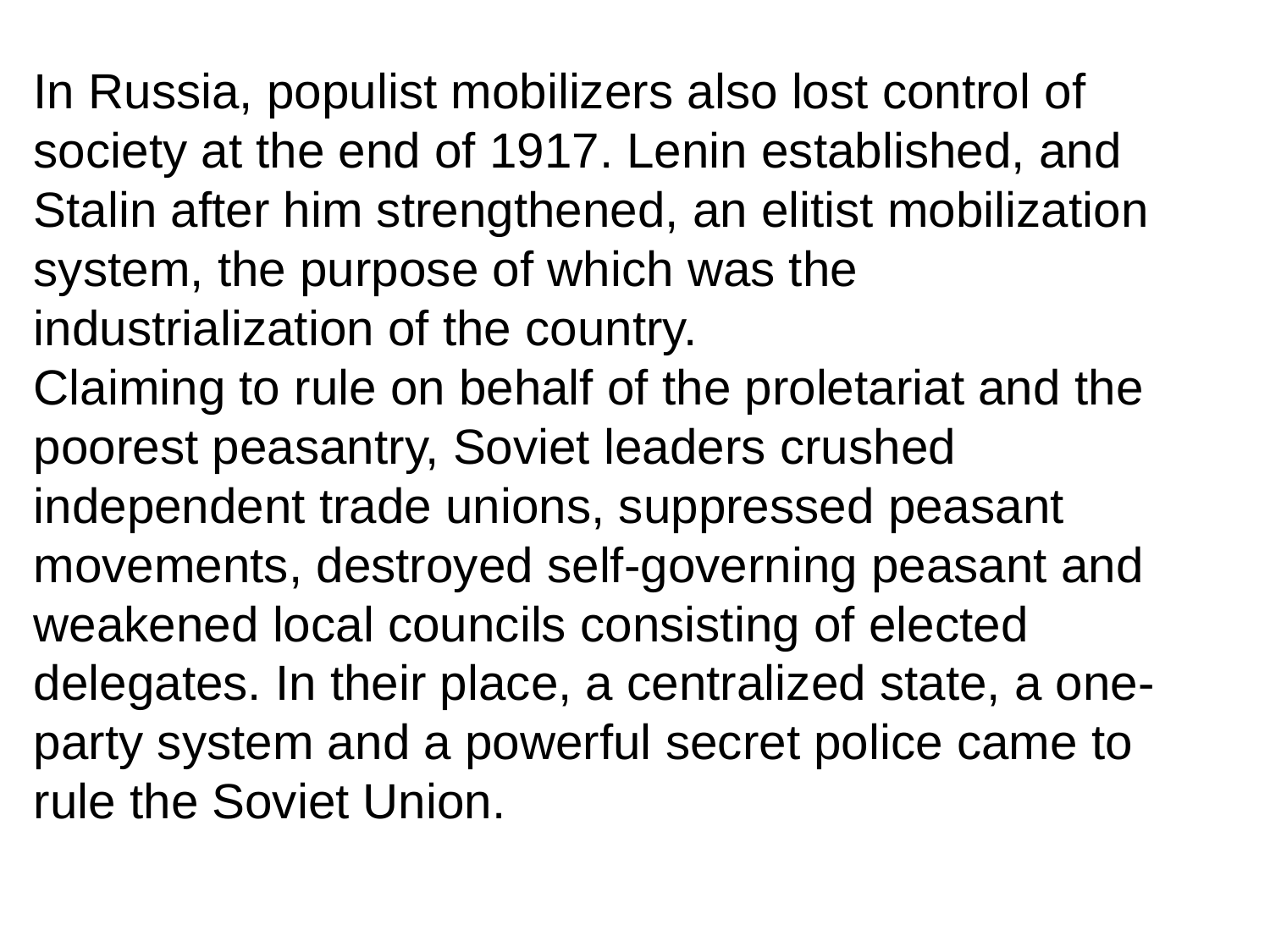

In Russia, populist mobilizers also lost control of society at the end of 1917. Lenin established, and Stalin after him strengthened, an elitist mobilization system, the purpose of which was the industrialization of the country.
Claiming to rule on behalf of the proletariat and the poorest peasantry, Soviet leaders crushed independent trade unions, suppressed peasant movements, destroyed self-governing peasant and weakened local councils consisting of elected delegates. In their place, a centralized state, a one-party system and a powerful secret police came to rule the Soviet Union.